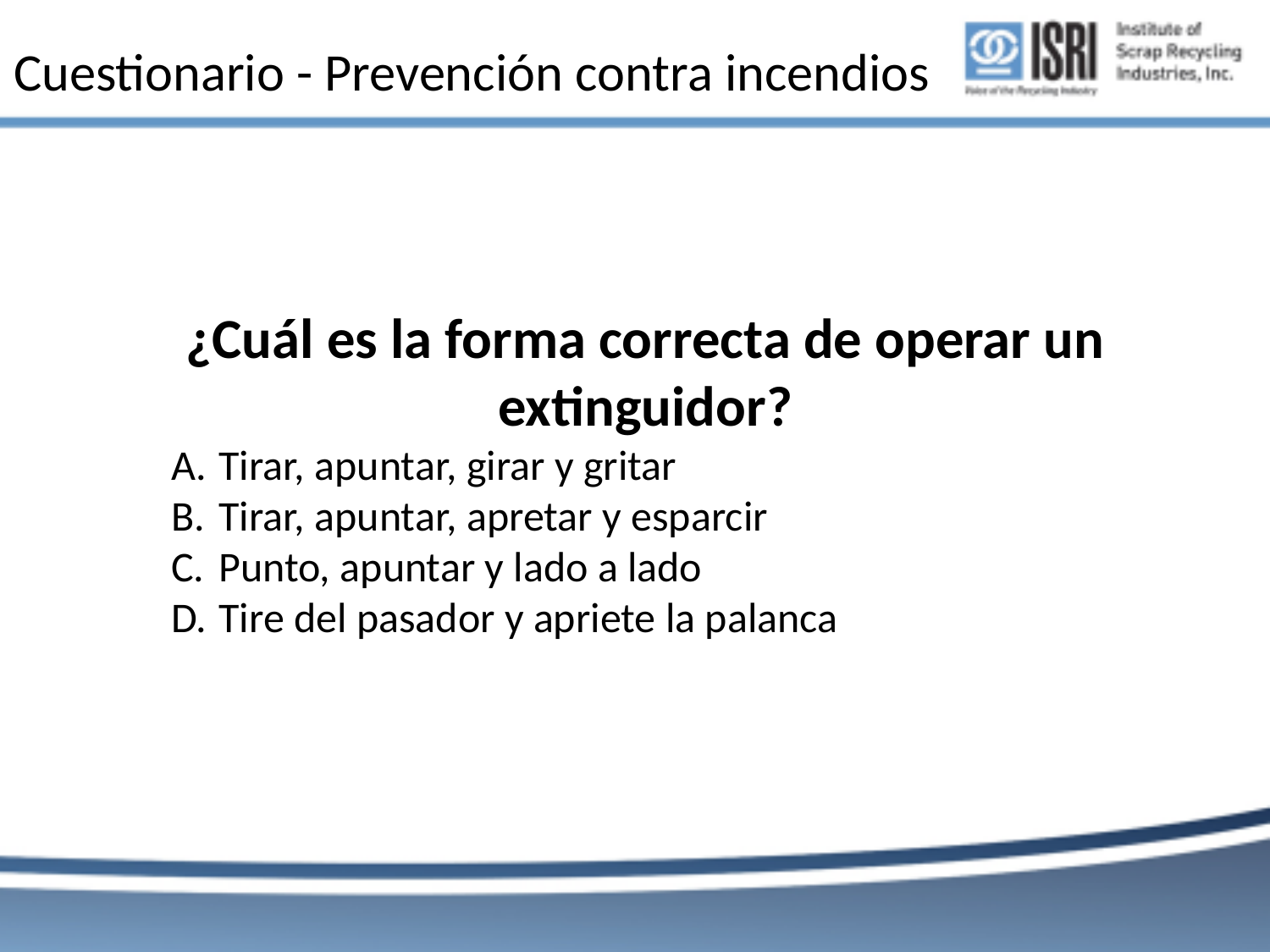

# Cuestionario - Prevención contra incendios
¿Cuál es la forma correcta de operar un extinguidor?
Tirar, apuntar, girar y gritar
Tirar, apuntar, apretar y esparcir
Punto, apuntar y lado a lado
Tire del pasador y apriete la palanca